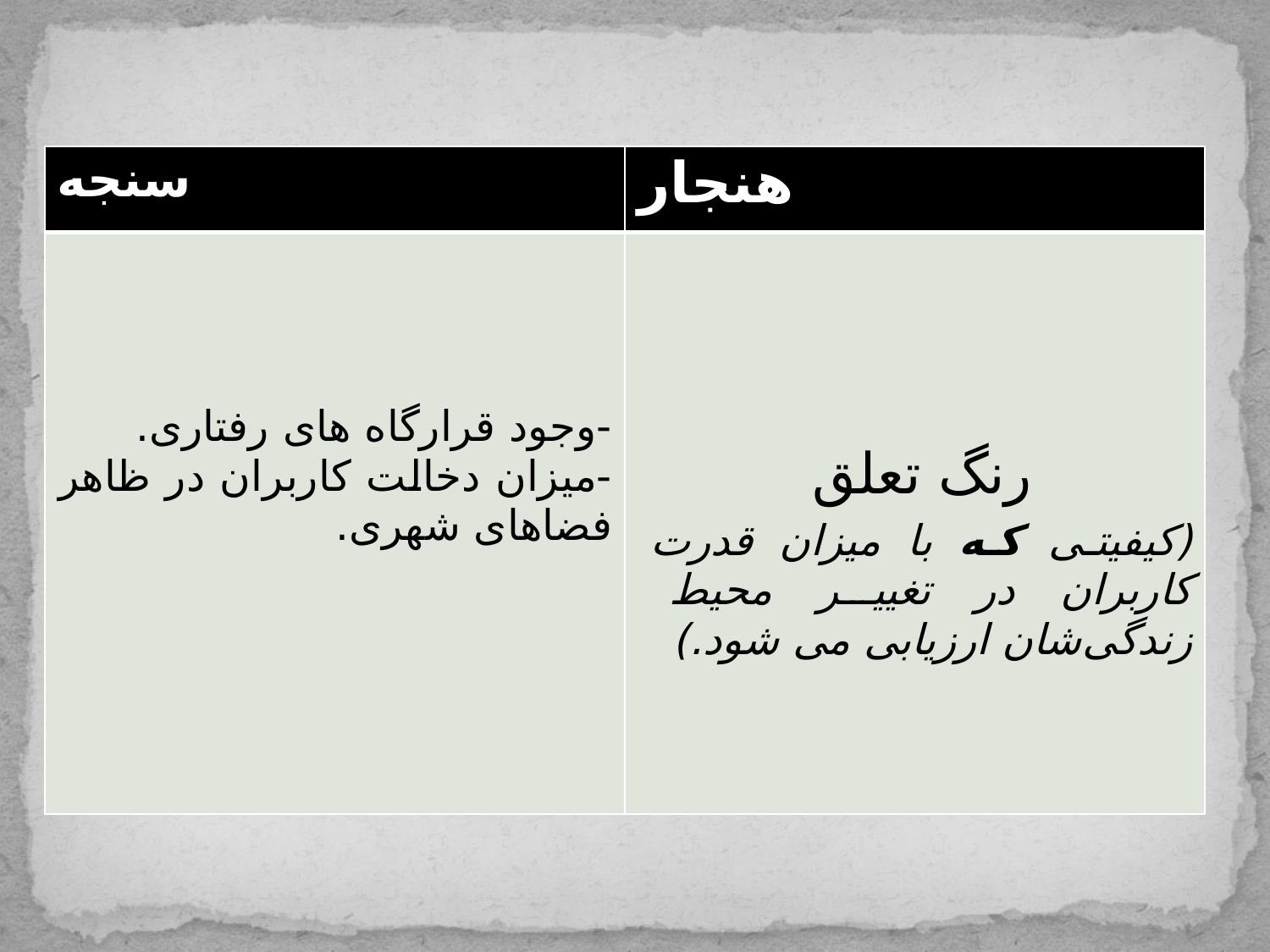

| سنجه | هنجار |
| --- | --- |
| -وجود قرارگاه های رفتاری. -میزان دخالت کاربران در ظاهر فضاهای شهری. | رنگ تعلق (کیفیتی که با میزان قدرت کاربران در تغییر محیط زندگی‌شان ارزیابی می شود.) |
#